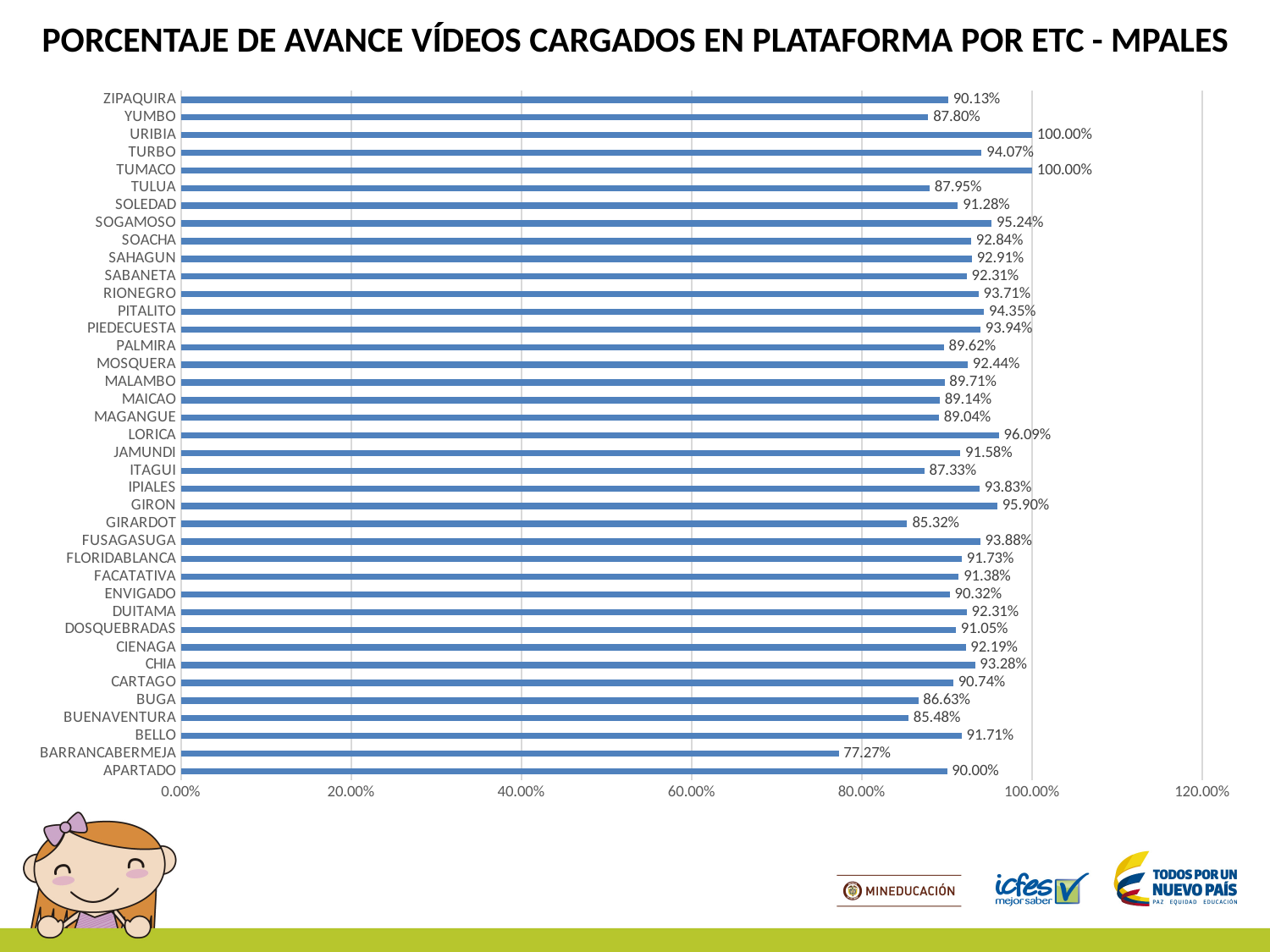

PORCENTAJE DE AVANCE VÍDEOS CARGADOS EN PLATAFORMA POR ETC - MPALES

### Chart

| Category | % AVANCE |
|---|---|
| APARTADO | 0.9 |
| BARRANCABERMEJA | 0.7727272727272727 |
| BELLO | 0.9171428571428571 |
| BUENAVENTURA | 0.8548387096774194 |
| BUGA | 0.8662790697674418 |
| CARTAGO | 0.9074074074074074 |
| CHIA | 0.9328358208955224 |
| CIENAGA | 0.921875 |
| DOSQUEBRADAS | 0.9105263157894737 |
| DUITAMA | 0.9230769230769231 |
| ENVIGADO | 0.9032258064516129 |
| FACATATIVA | 0.9137931034482759 |
| FLORIDABLANCA | 0.9172661870503597 |
| FUSAGASUGA | 0.9387755102040817 |
| GIRARDOT | 0.8532110091743119 |
| GIRON | 0.9590163934426229 |
| IPIALES | 0.9382716049382716 |
| ITAGUI | 0.8733333333333333 |
| JAMUNDI | 0.9157894736842105 |
| LORICA | 0.9608938547486033 |
| MAGANGUE | 0.8904109589041096 |
| MAICAO | 0.8914027149321267 |
| MALAMBO | 0.8970588235294118 |
| MOSQUERA | 0.9243697478991597 |
| PALMIRA | 0.8962264150943396 |
| PIEDECUESTA | 0.9393939393939394 |
| PITALITO | 0.9434782608695652 |
| RIONEGRO | 0.9370629370629371 |
| SABANETA | 0.9230769230769231 |
| SAHAGUN | 0.9291338582677166 |
| SOACHA | 0.9284210526315789 |
| SOGAMOSO | 0.9523809523809523 |
| SOLEDAD | 0.912751677852349 |
| TULUA | 0.8795180722891566 |
| TUMACO | 1.0 |
| TURBO | 0.940677966101695 |
| URIBIA | 1.0 |
| YUMBO | 0.8780487804878049 |
| ZIPAQUIRA | 0.9013157894736842 |